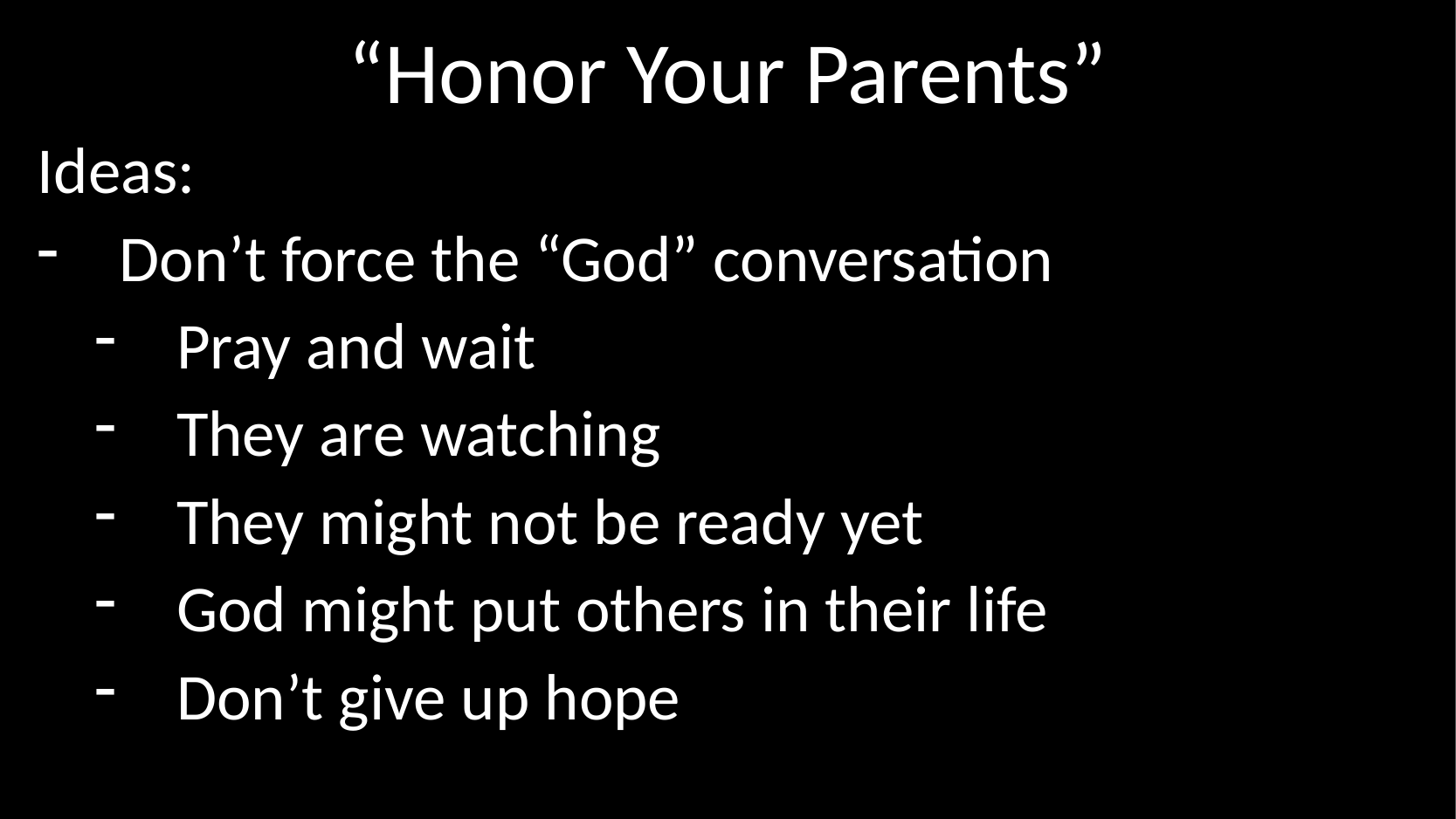

# “Honor Your Parents”
Ideas:
Don’t force the “God” conversation
Pray and wait
They are watching
They might not be ready yet
God might put others in their life
Don’t give up hope